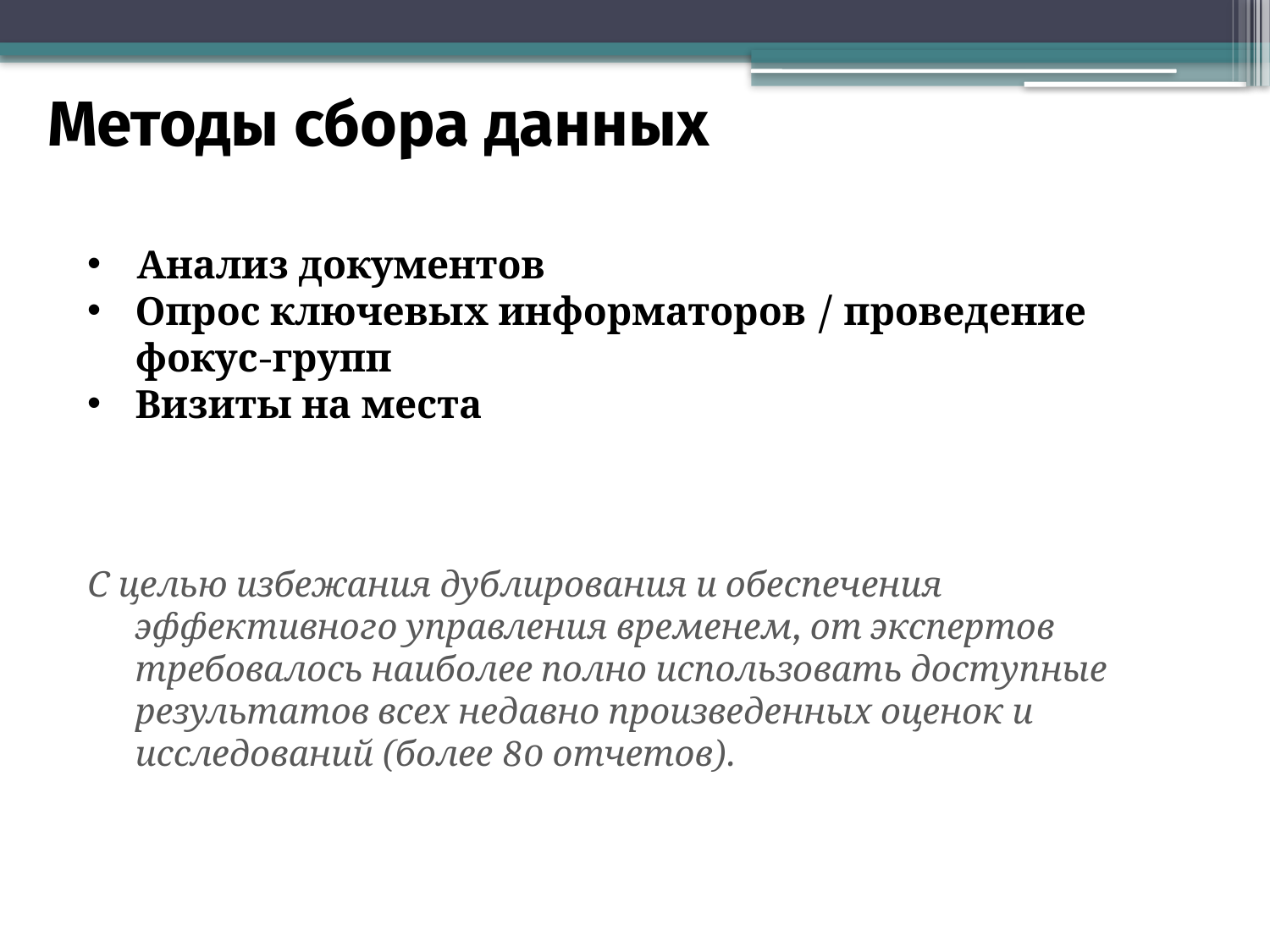

Методы сбора данных

 Анализ документов
Опрос ключевых информаторов / проведение фокус-групп
Визиты на места

С целью избежания дублирования и обеспечения эффективного управления временем, от экспертов требовалось наиболее полно использовать доступные результатов всех недавно произведенных оценок и исследований (более 80 отчетов).